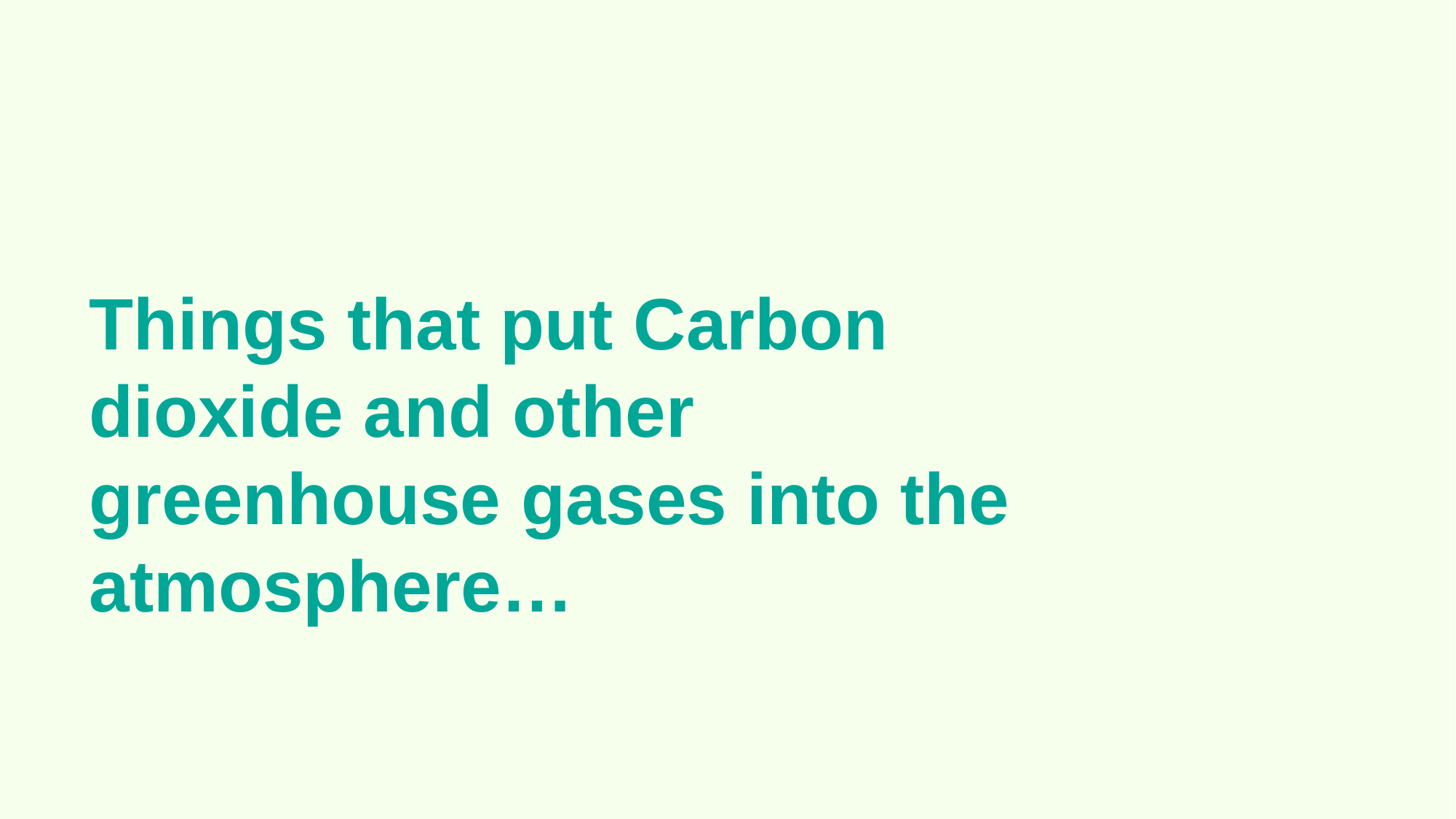

Things that put Carbon dioxide and other greenhouse gases into the atmosphere…